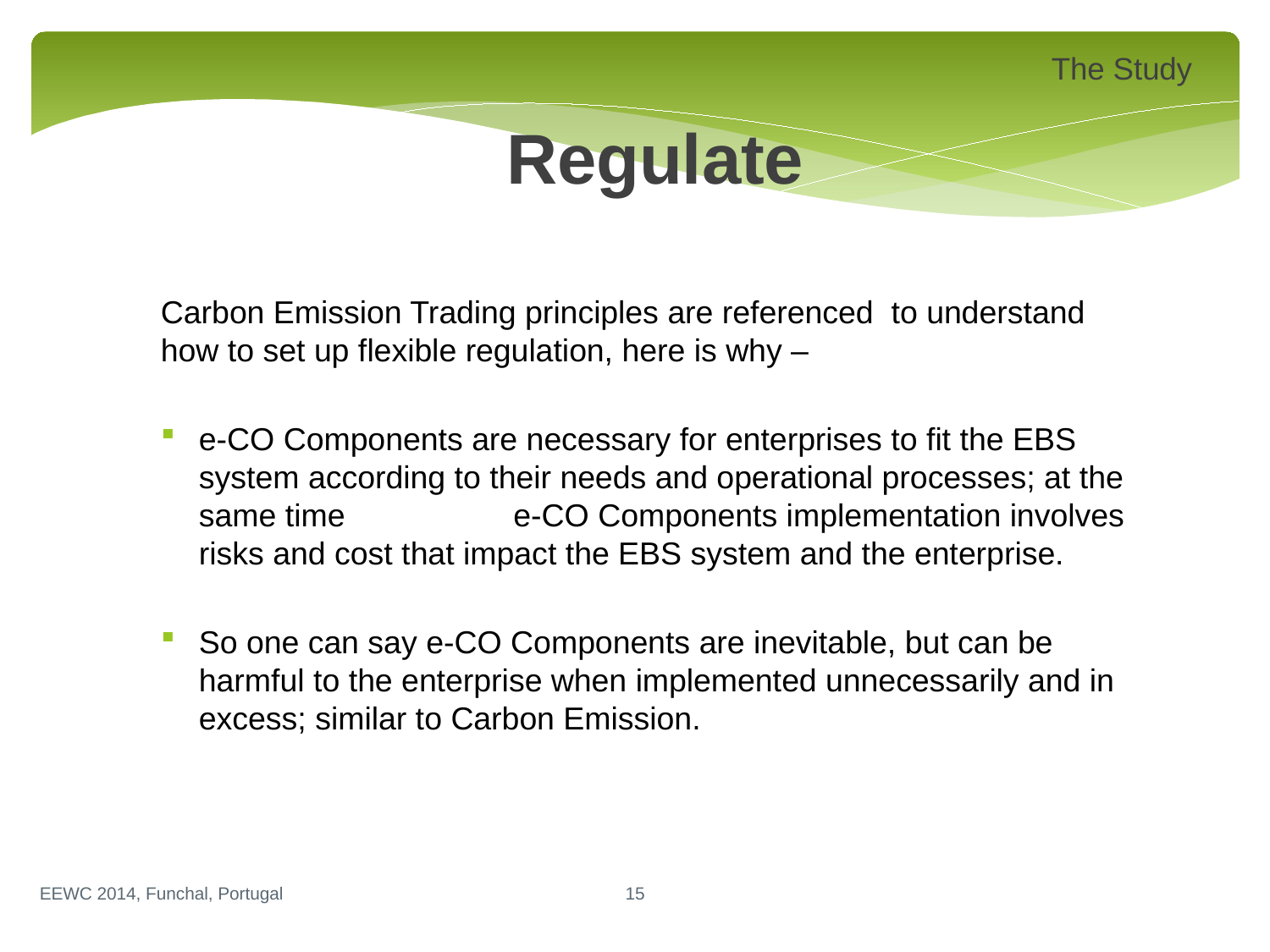

The Study
Regulate
Carbon Emission Trading principles are referenced  to understand how to set up flexible regulation, here is why –

e-CO Components are necessary for enterprises to fit the EBS system according to their needs and operational processes; at the same time                   e-CO Components implementation involves risks and cost that impact the EBS system and the enterprise.

So one can say e-CO Components are inevitable, but can be harmful to the enterprise when implemented unnecessarily and in excess; similar to Carbon Emission.

15
EEWC 2014, Funchal, Portugal